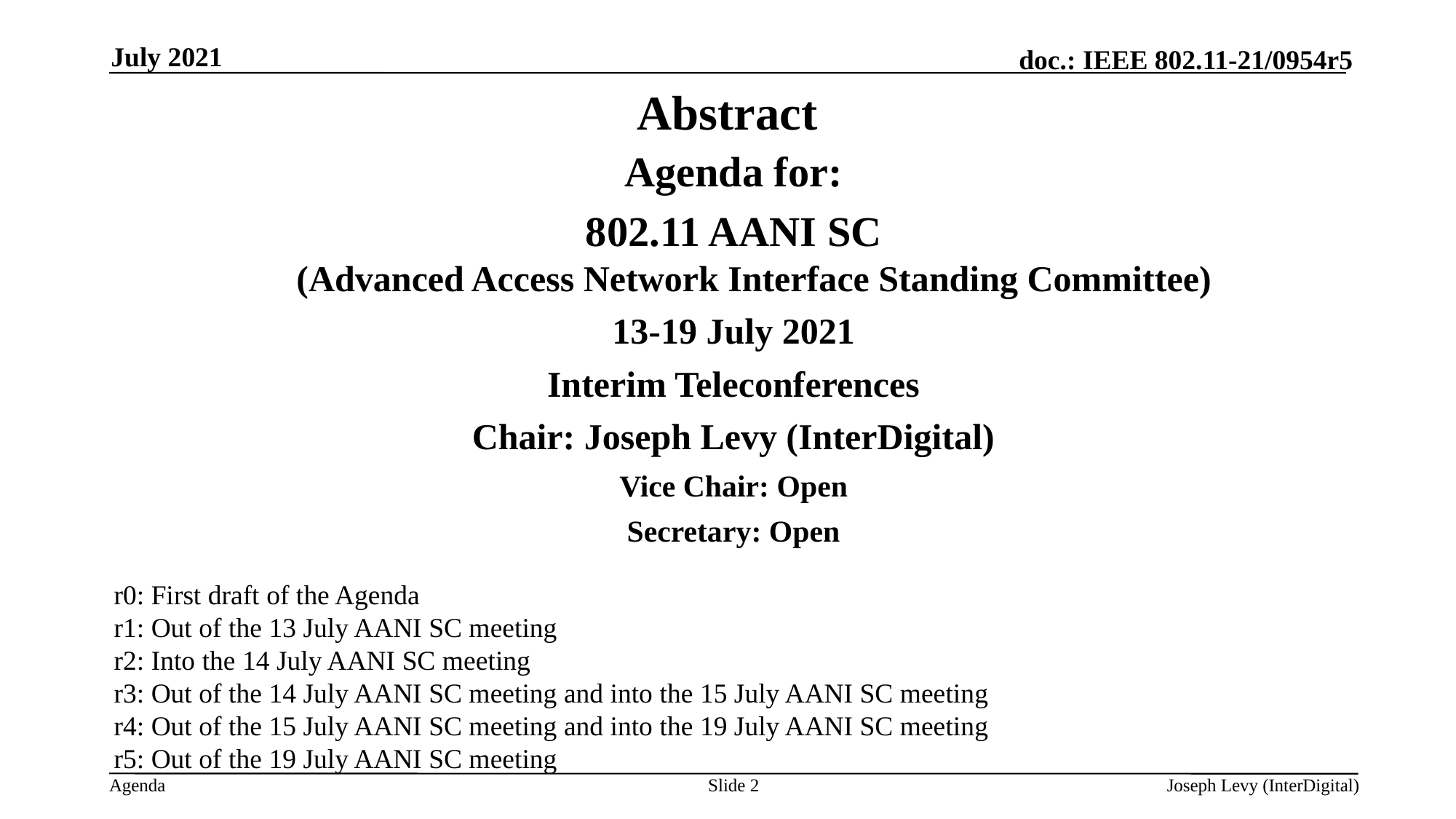

July 2021
# Abstract
Agenda for:
 802.11 AANI SC
(Advanced Access Network Interface Standing Committee)
13-19 July 2021
Interim Teleconferences
Chair: Joseph Levy (InterDigital)
Vice Chair: Open
Secretary: Open
r0: First draft of the Agenda
r1: Out of the 13 July AANI SC meeting
r2: Into the 14 July AANI SC meeting
r3: Out of the 14 July AANI SC meeting and into the 15 July AANI SC meeting
r4: Out of the 15 July AANI SC meeting and into the 19 July AANI SC meeting
r5: Out of the 19 July AANI SC meeting
Slide 2
Joseph Levy (InterDigital)